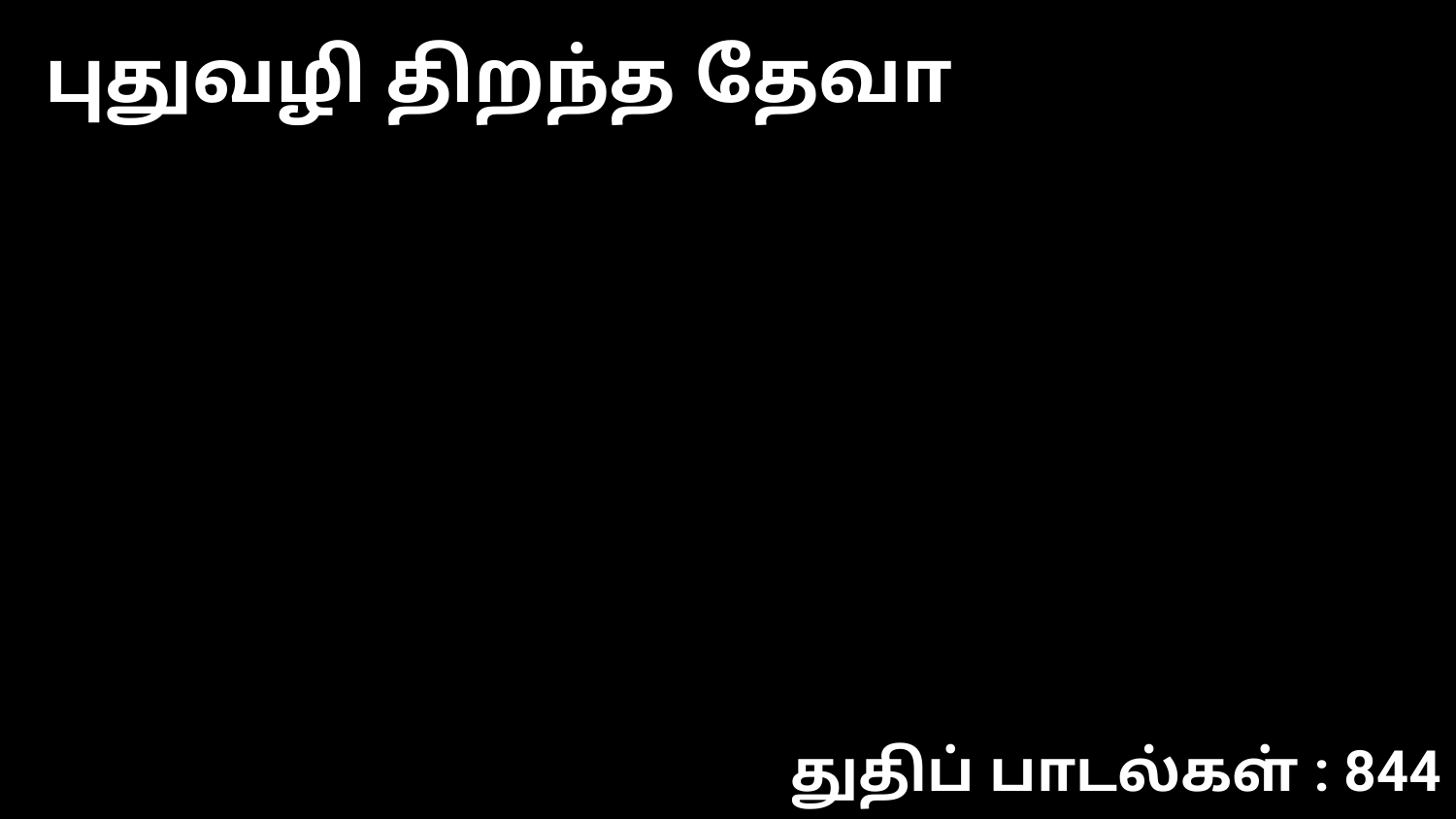

புதுவழி திறந்த தேவா
துதிப் பாடல்கள் : 844